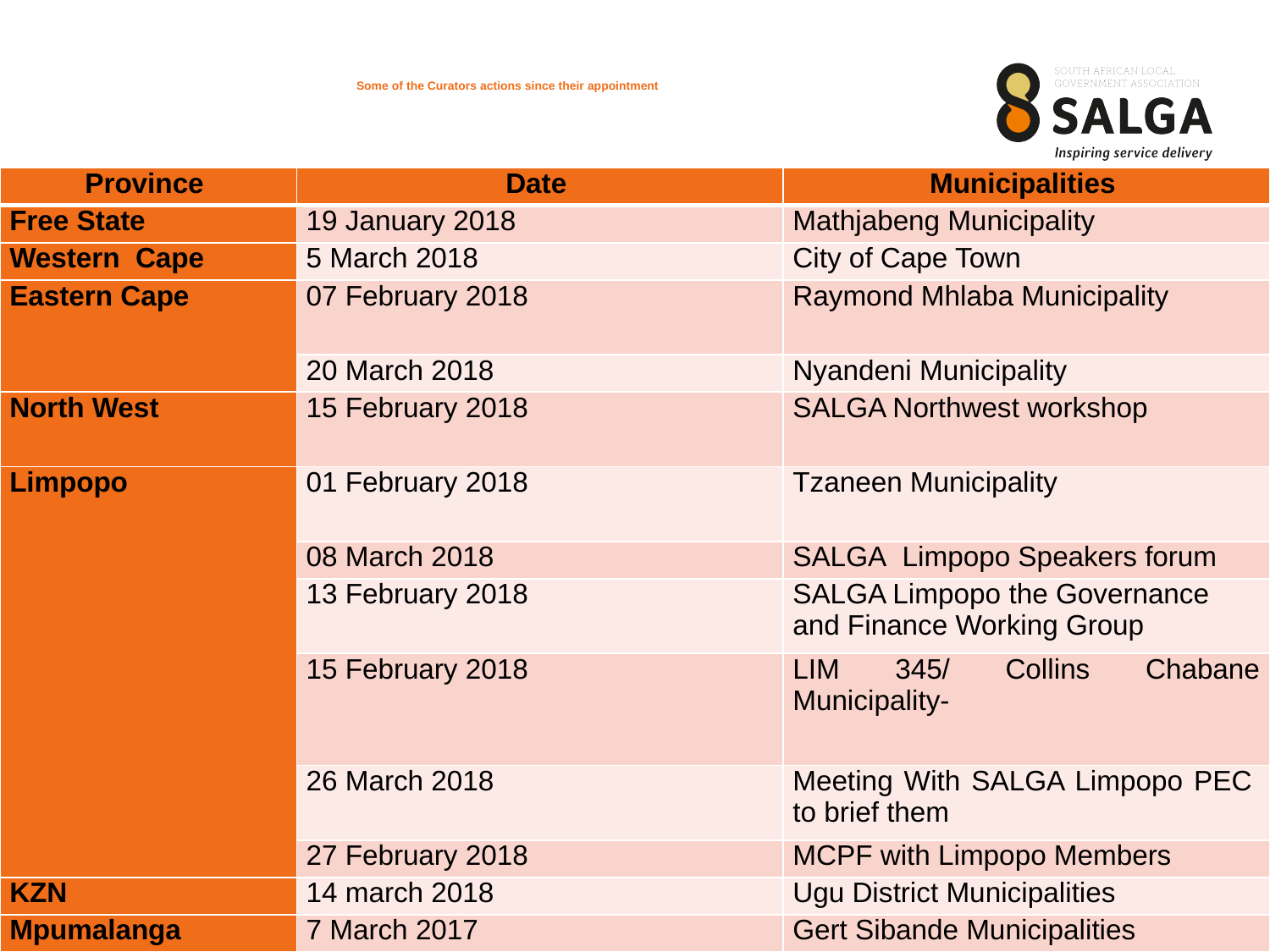

# Some of the Curators actions since their appointment
| Province | Date | Municipalities |
| --- | --- | --- |
| Free State | 19 January 2018 | Mathjabeng Municipality |
| Western  Cape | 5 March 2018 | City of Cape Town |
| Eastern Cape | 07 February 2018 | Raymond Mhlaba Municipality |
|  | 20 March 2018 | Nyandeni Municipality |
| North West | 15 February 2018 | SALGA Northwest workshop |
| Limpopo | 01 February 2018 | Tzaneen Municipality |
|  | 08 March 2018 | SALGA  Limpopo Speakers forum |
|  | 13 February 2018 | SALGA Limpopo the Governance and Finance Working Group |
|  | 15 February 2018 | LIM 345/ Collins Chabane Municipality- |
|  | 26 March 2018 | Meeting With SALGA Limpopo PEC  to brief them |
|  | 27 February 2018 | MCPF with Limpopo Members |
| KZN | 14 march 2018 | Ugu District Municipalities |
| Mpumalanga | 7 March 2017 | Gert Sibande Municipalities |